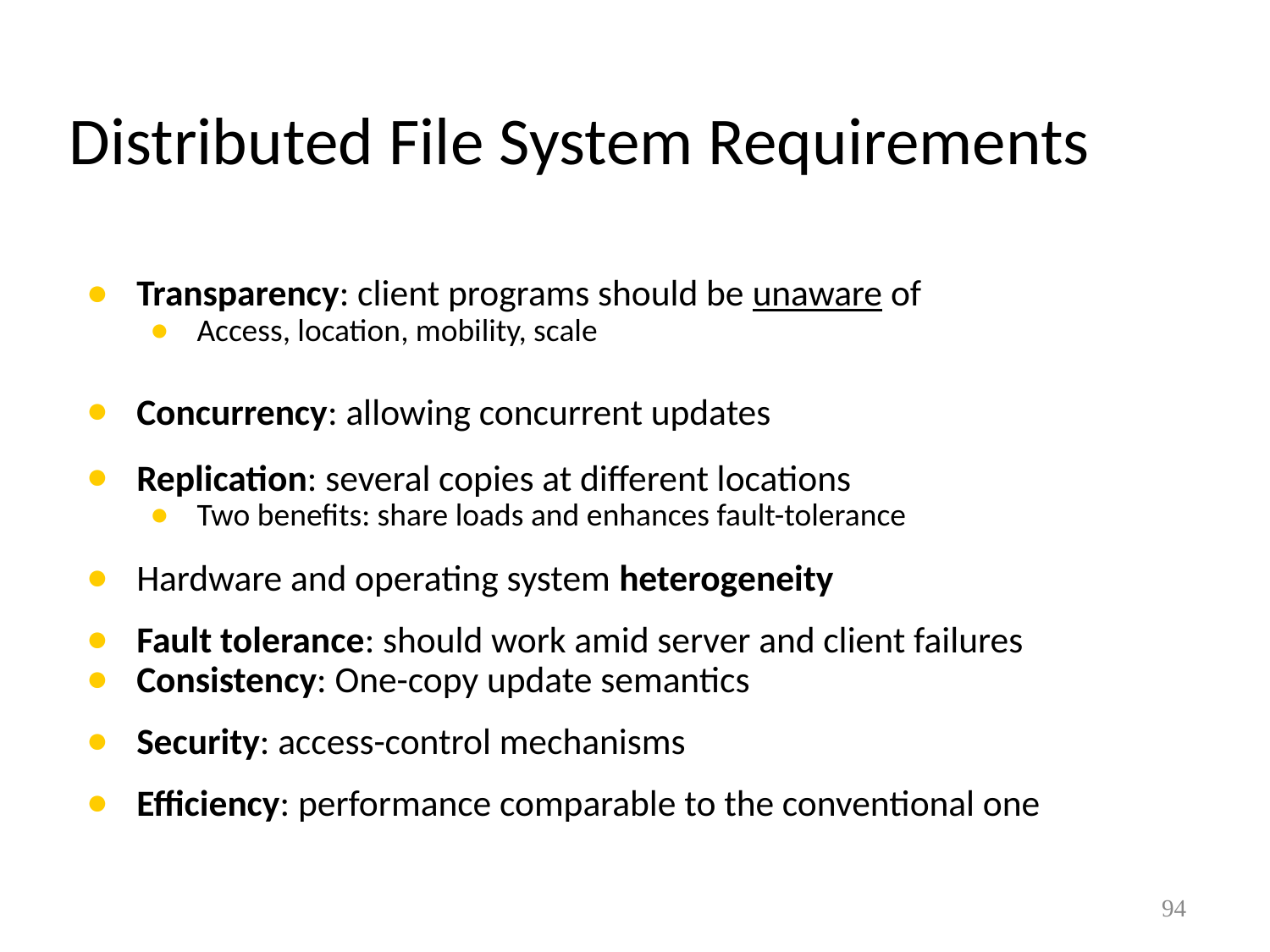

# Distributed File System Requirements
Transparency: client programs should be unaware of
Access, location, mobility, scale
Concurrency: allowing concurrent updates
Replication: several copies at different locations
Two benefits: share loads and enhances fault-tolerance
Hardware and operating system heterogeneity
Fault tolerance: should work amid server and client failures
Consistency: One-copy update semantics
Security: access-control mechanisms
Efficiency: performance comparable to the conventional one
94